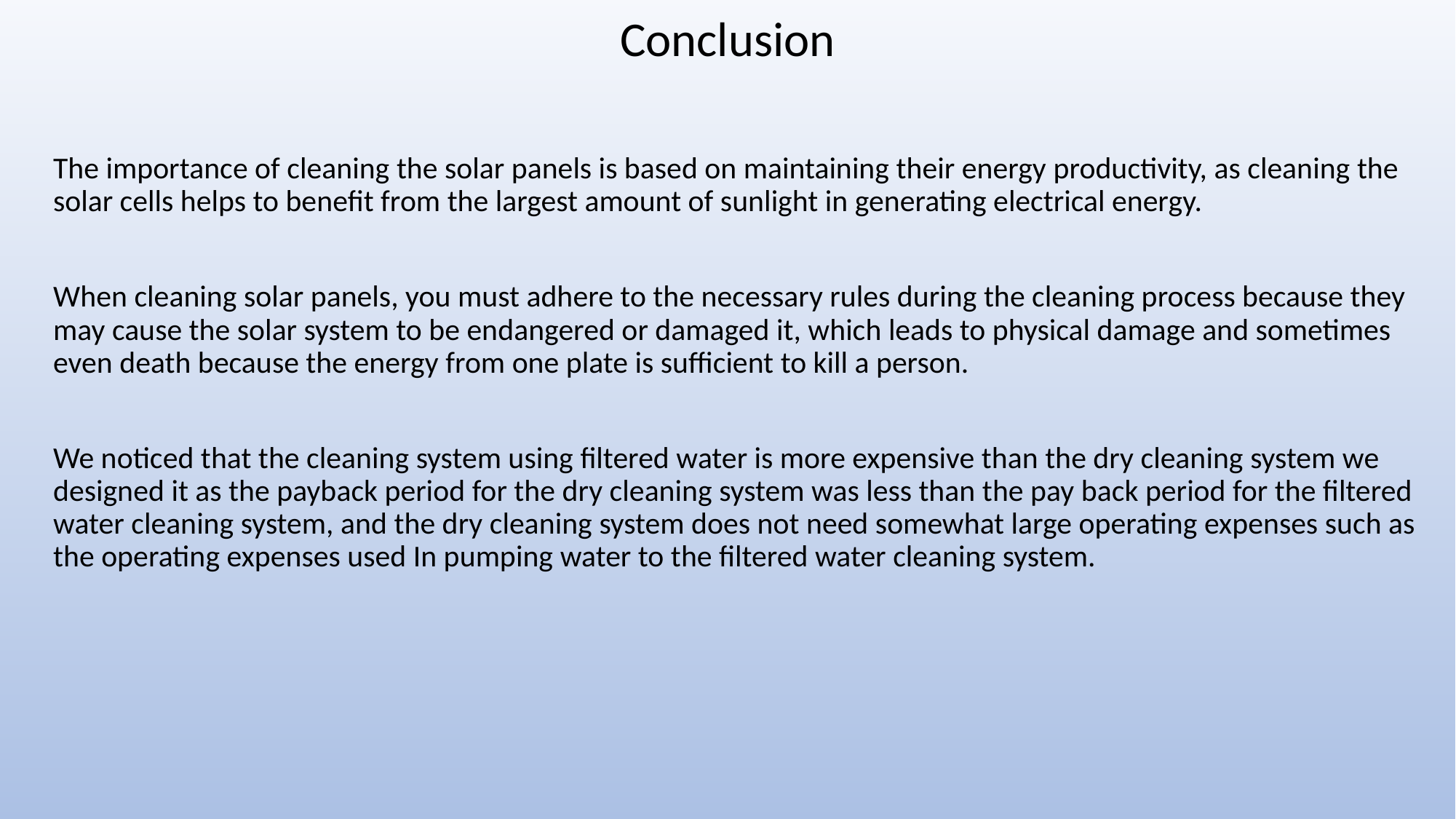

# Conclusion

The importance of cleaning the solar panels is based on maintaining their energy productivity, as cleaning the solar cells helps to benefit from the largest amount of sunlight in generating electrical energy.

When cleaning solar panels, you must adhere to the necessary rules during the cleaning process because they may cause the solar system to be endangered or damaged it, which leads to physical damage and sometimes even death because the energy from one plate is sufficient to kill a person.

We noticed that the cleaning system using filtered water is more expensive than the dry cleaning system we  designed it as the payback period for the dry cleaning system was less than the pay back period for the filtered water cleaning system, and the dry cleaning system does not need somewhat large operating expenses such as the operating expenses used In pumping water to the filtered water cleaning system.